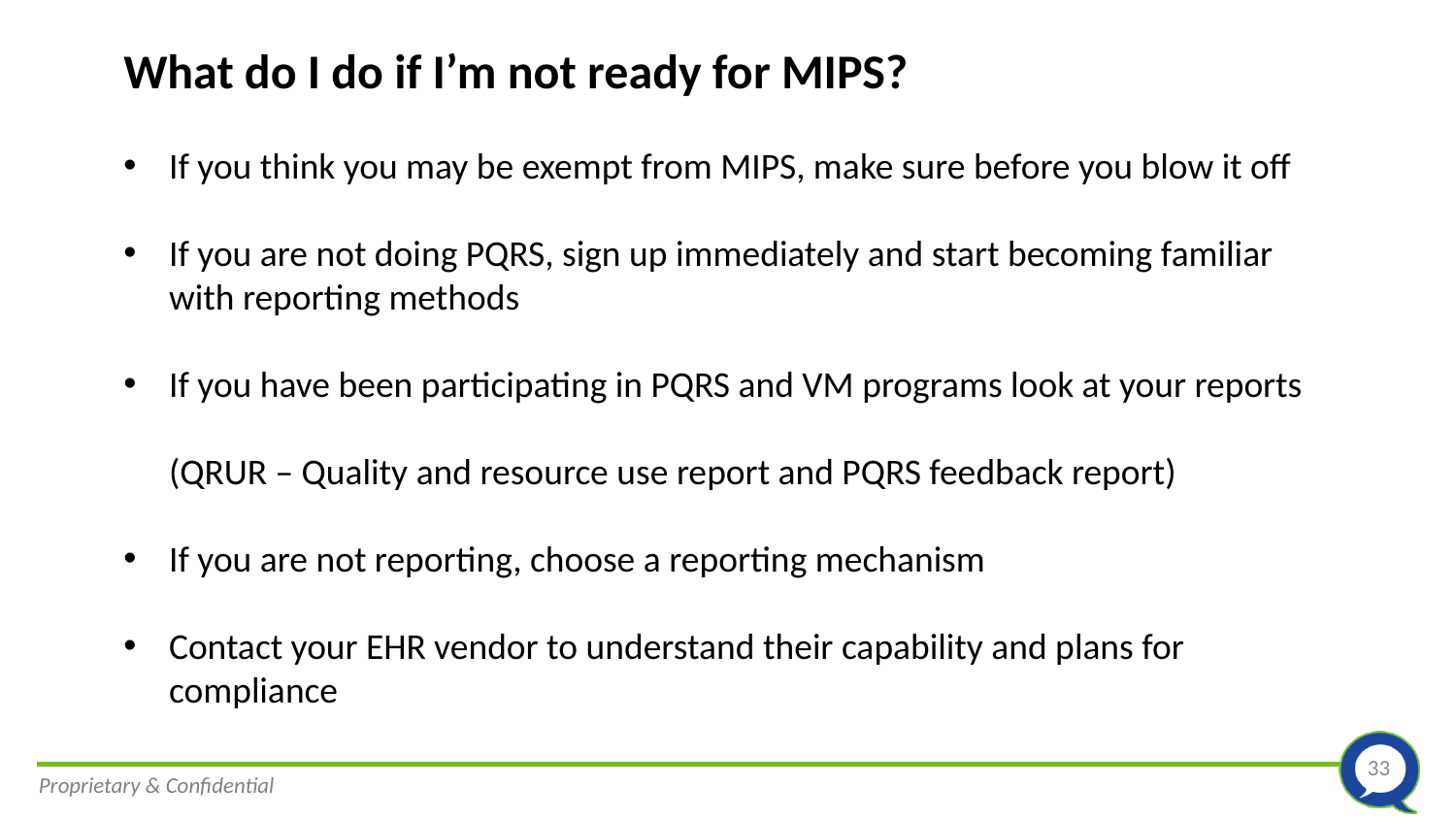

What do I do if I’m not ready for MIPS?

If you think you may be exempt from MIPS, make sure before you blow it off

If you are not doing PQRS, sign up immediately and start becoming familiar with reporting methods

If you have been participating in PQRS and VM programs look at your reports
(QRUR – Quality and resource use report and PQRS feedback report)

If you are not reporting, choose a reporting mechanism

Contact your EHR vendor to understand their capability and plans for compliance